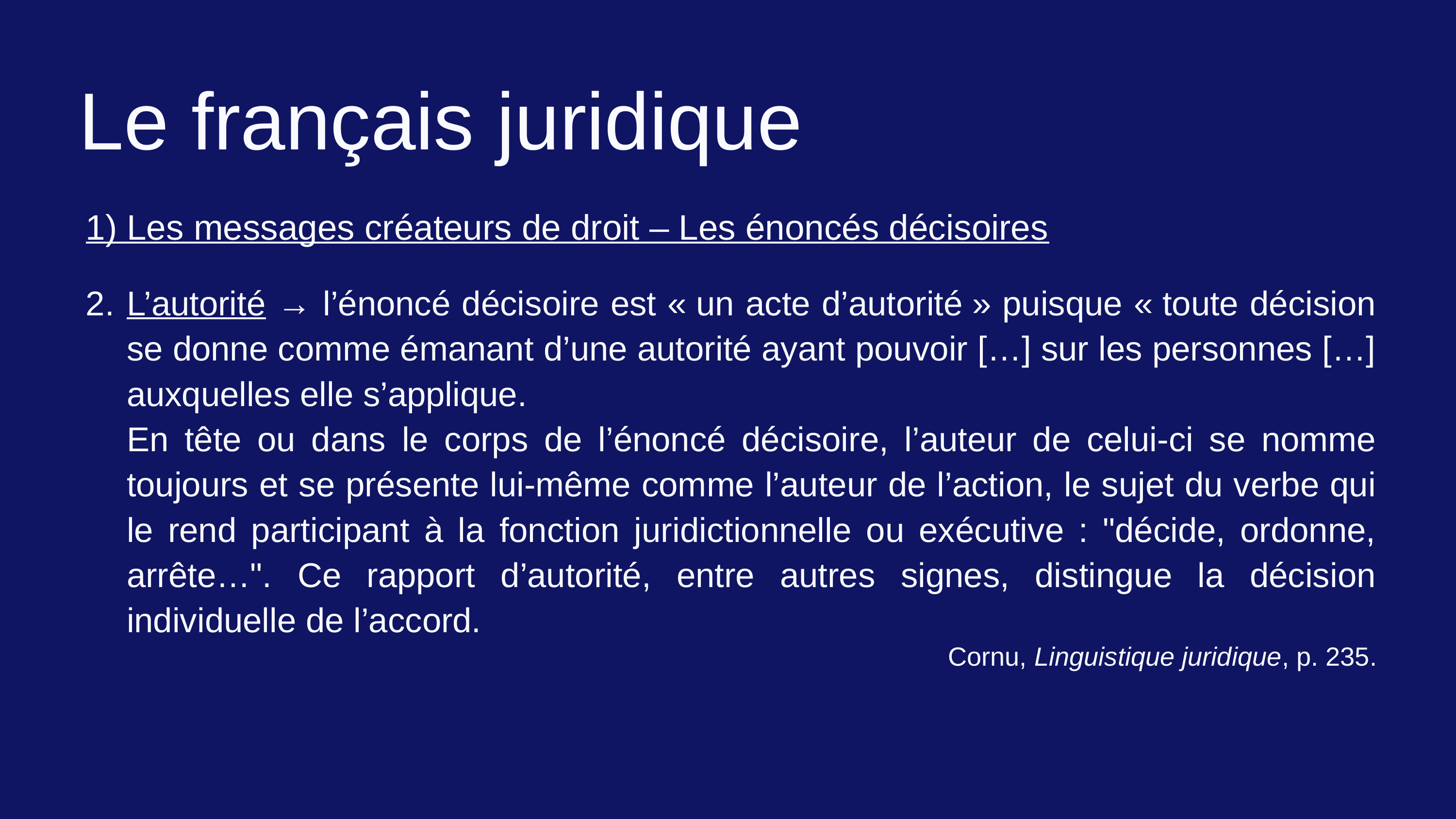

Le français juridique
1) Les messages créateurs de droit – Les énoncés décisoires
L’autorité → l’énoncé décisoire est « un acte d’autorité » puisque « toute décision se donne comme émanant d’une autorité ayant pouvoir […] sur les personnes […] auxquelles elle s’applique.
En tête ou dans le corps de l’énoncé décisoire, l’auteur de celui-ci se nomme toujours et se présente lui-même comme l’auteur de l’action, le sujet du verbe qui le rend participant à la fonction juridictionnelle ou exécutive : "décide, ordonne, arrête…". Ce rapport d’autorité, entre autres signes, distingue la décision individuelle de l’accord.
Cornu, Linguistique juridique, p. 235.